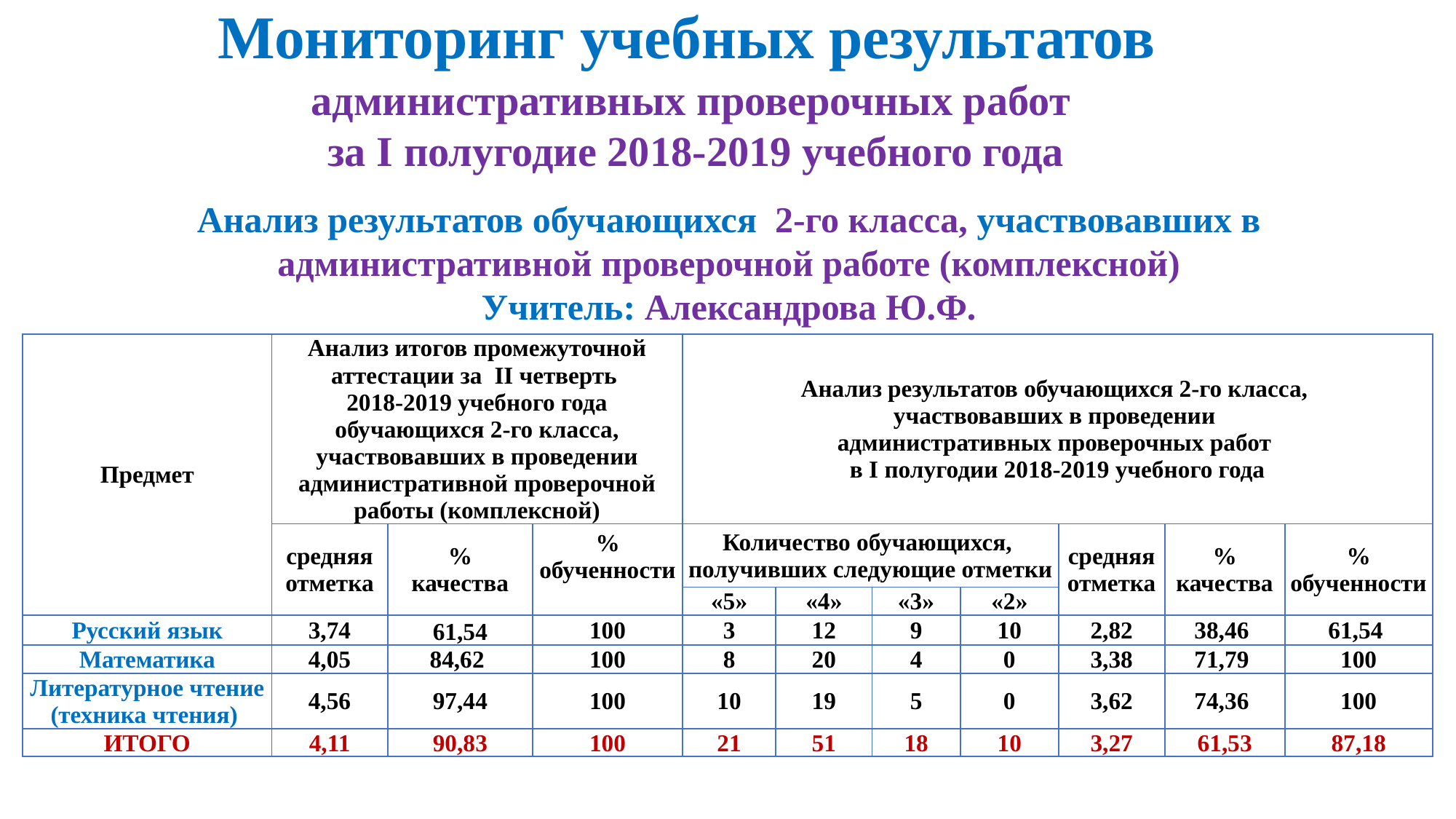

Мониторинг учебных результатов
административных проверочных работ
за I полугодие 2018-2019 учебного года
Анализ результатов обучающихся  2-го класса, участвовавших в административной проверочной работе (комплексной)
Учитель: Александрова Ю.Ф.
| Предмет | Анализ итогов промежуточной аттестации за II четверть 2018-2019 учебного года обучающихся 2-го класса, участвовавших в проведении административной проверочной работы (комплексной) |  |  | Анализ результатов обучающихся 2-го класса, участвовавших в проведении административных проверочных работ в I полугодии 2018-2019 учебного года |  |  |  |  |  |  |
| --- | --- | --- | --- | --- | --- | --- | --- | --- | --- | --- |
|  | средняя отметка | % качества | % обученности | Количество обучающихся, получивших следующие отметки |  |  |  | средняя отметка | % качества | % обученности |
|  |  |  |  | «5» | «4» | «3» | «2» |  |  |  |
| Русский язык | 3,74 | 61,54 | 100 | 3 | 12 | 9 | 10 | 2,82 | 38,46 | 61,54 |
| Математика | 4,05 | 84,62 | 100 | 8 | 20 | 4 | 0 | 3,38 | 71,79 | 100 |
| Литературное чтение (техника чтения) | 4,56 | 97,44 | 100 | 10 | 19 | 5 | 0 | 3,62 | 74,36 | 100 |
| ИТОГО | 4,11 | 90,83 | 100 | 21 | 51 | 18 | 10 | 3,27 | 61,53 | 87,18 |